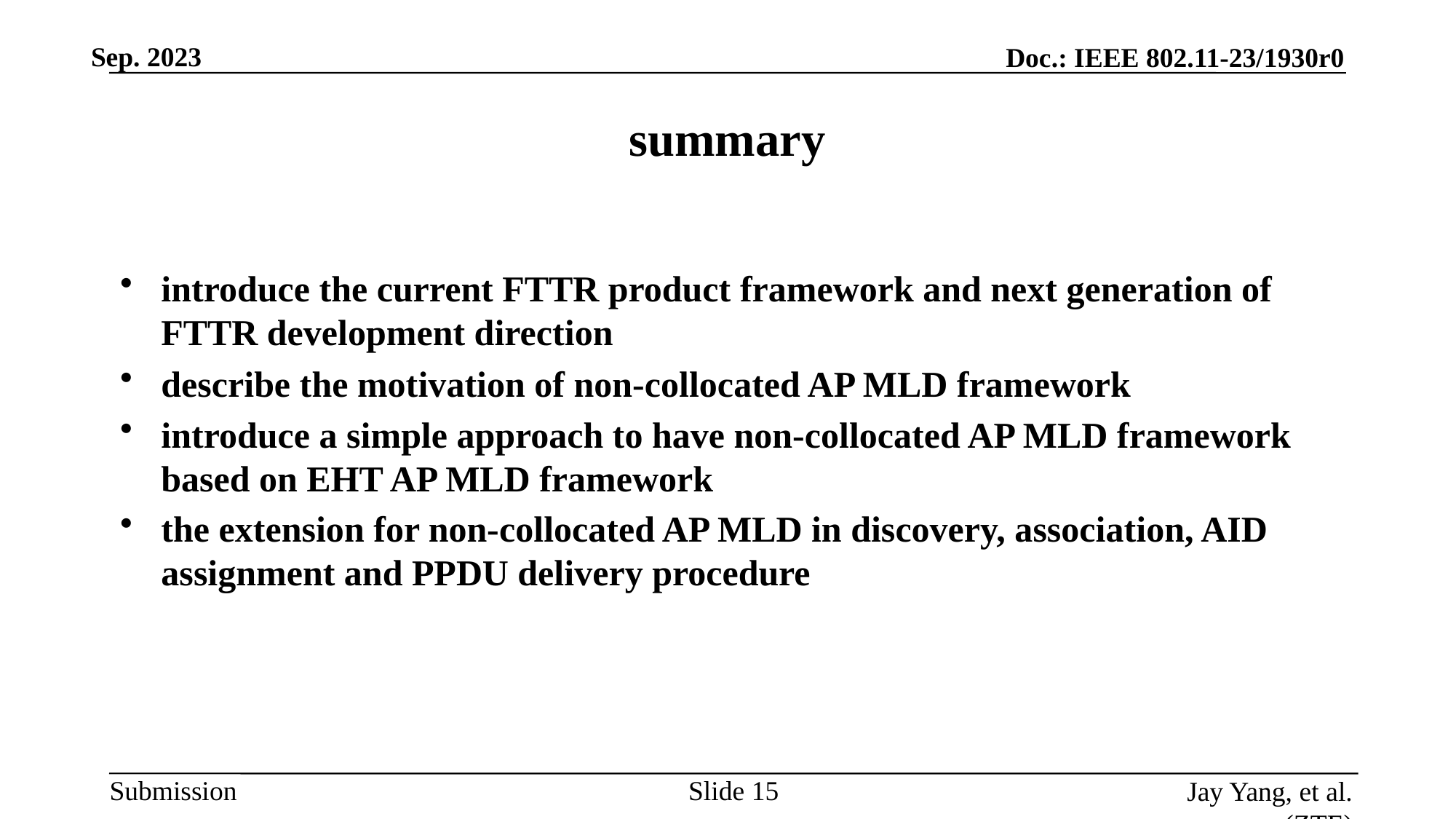

# summary

introduce the current FTTR product framework and next generation of FTTR development direction
describe the motivation of non-collocated AP MLD framework
introduce a simple approach to have non-collocated AP MLD framework based on EHT AP MLD framework
the extension for non-collocated AP MLD in discovery, association, AID assignment and PPDU delivery procedure
Slide 15
Jay Yang, et al. (ZTE)